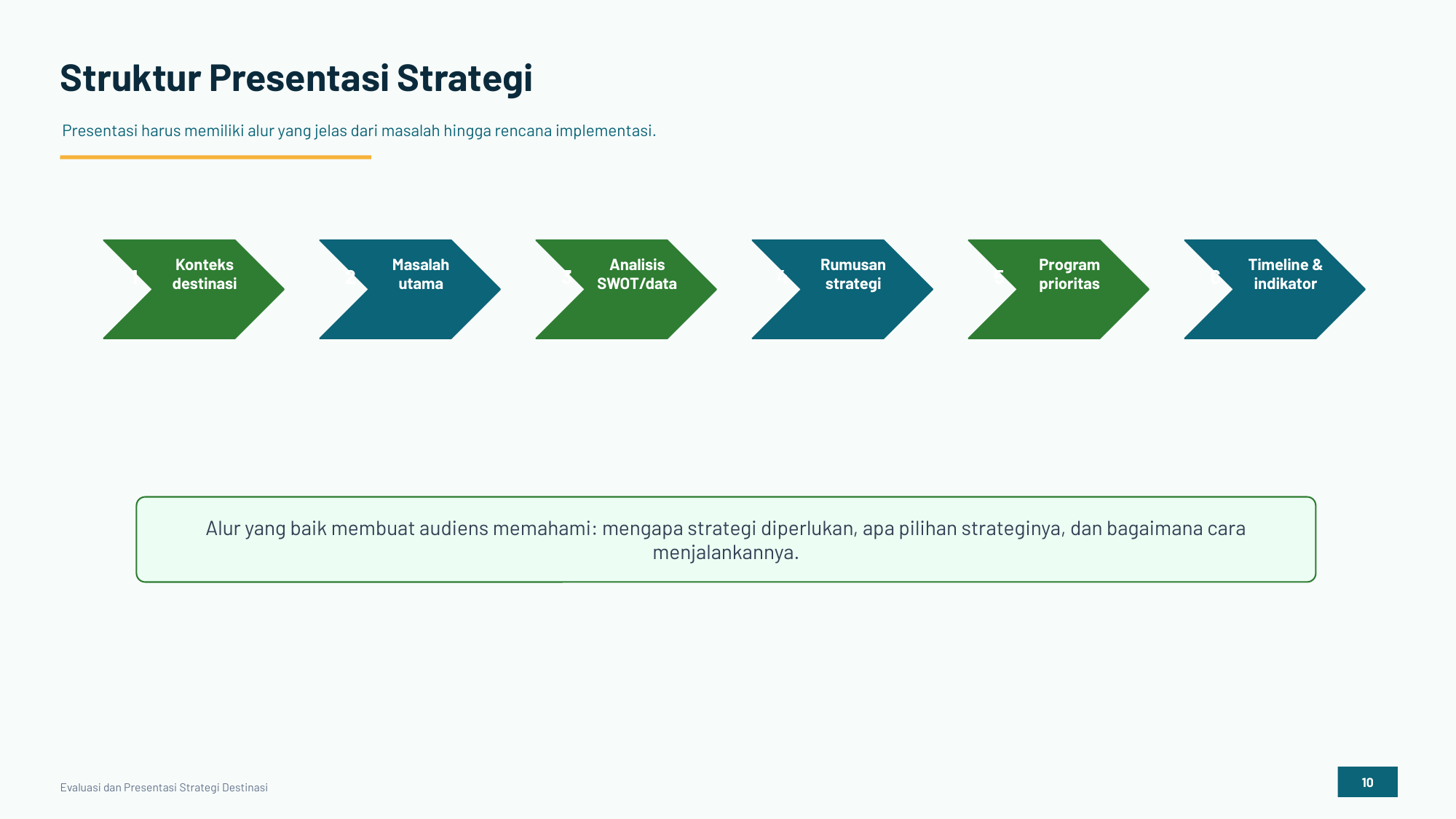

Struktur Presentasi Strategi
Presentasi harus memiliki alur yang jelas dari masalah hingga rencana implementasi.

Konteks destinasi
Masalah utama
Analisis SWOT/data
Rumusan strategi
Program prioritas
Timeline & indikator
1
2
3
4
5
6

Alur yang baik membuat audiens memahami: mengapa strategi diperlukan, apa pilihan strateginya, dan bagaimana cara menjalankannya.
10
Evaluasi dan Presentasi Strategi Destinasi